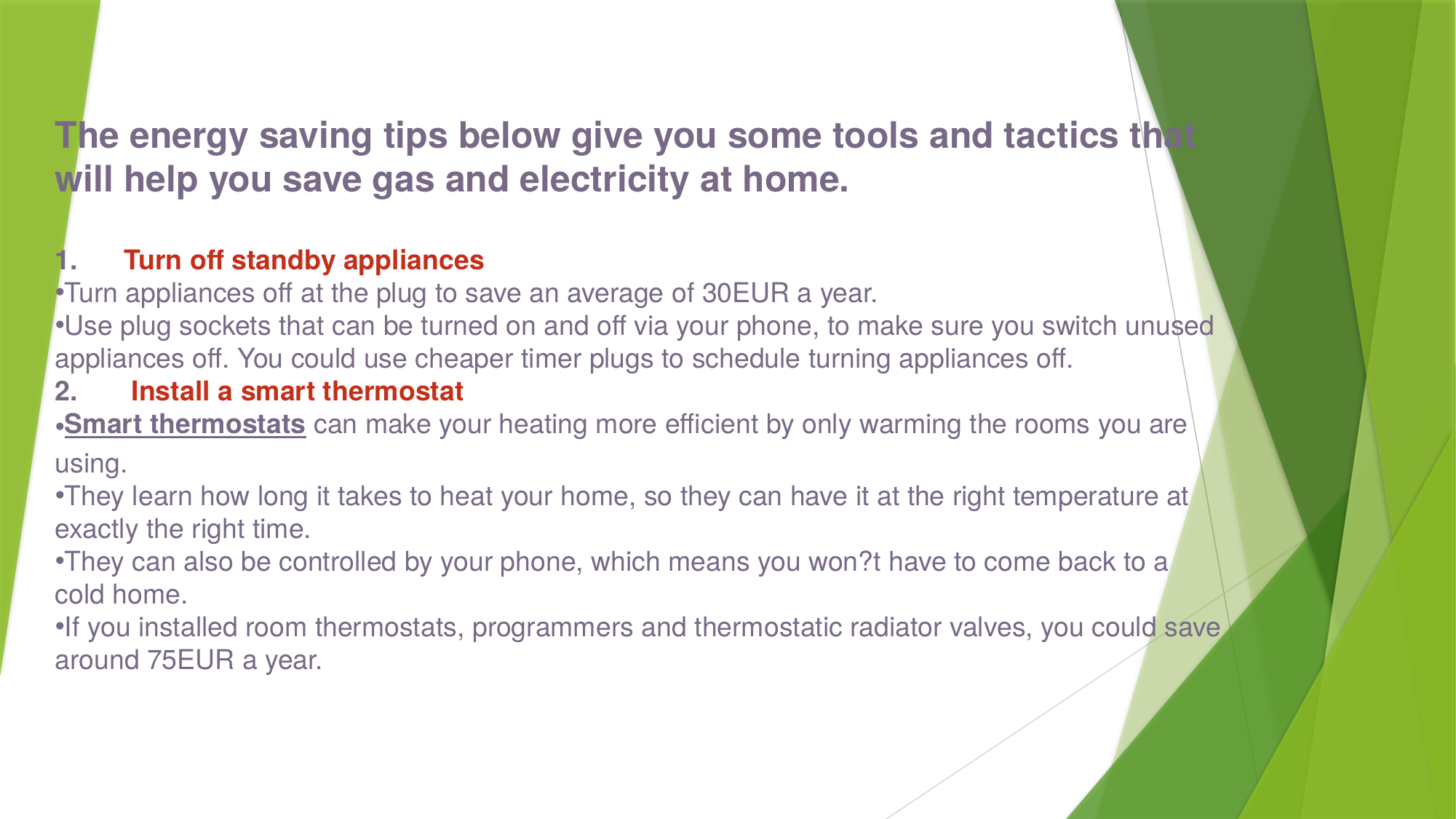

The energy saving tips below give you some tools and tactics that will help you save gas and electricity at home.

1.      Turn off standby appliances
Turn appliances off at the plug to save an average of 30EUR a year.
Use plug sockets that can be turned on and off via your phone, to make sure you switch unused appliances off. You could use cheaper timer plugs to schedule turning appliances off.
2.       Install a smart thermostat
Smart thermostats can make your heating more efficient by only warming the rooms you are using.
They learn how long it takes to heat your home, so they can have it at the right temperature at exactly the right time.
They can also be controlled by your phone, which means you won?t have to come back to a cold home.
If you installed room thermostats, programmers and thermostatic radiator valves, you could save around 75EUR a year.

#